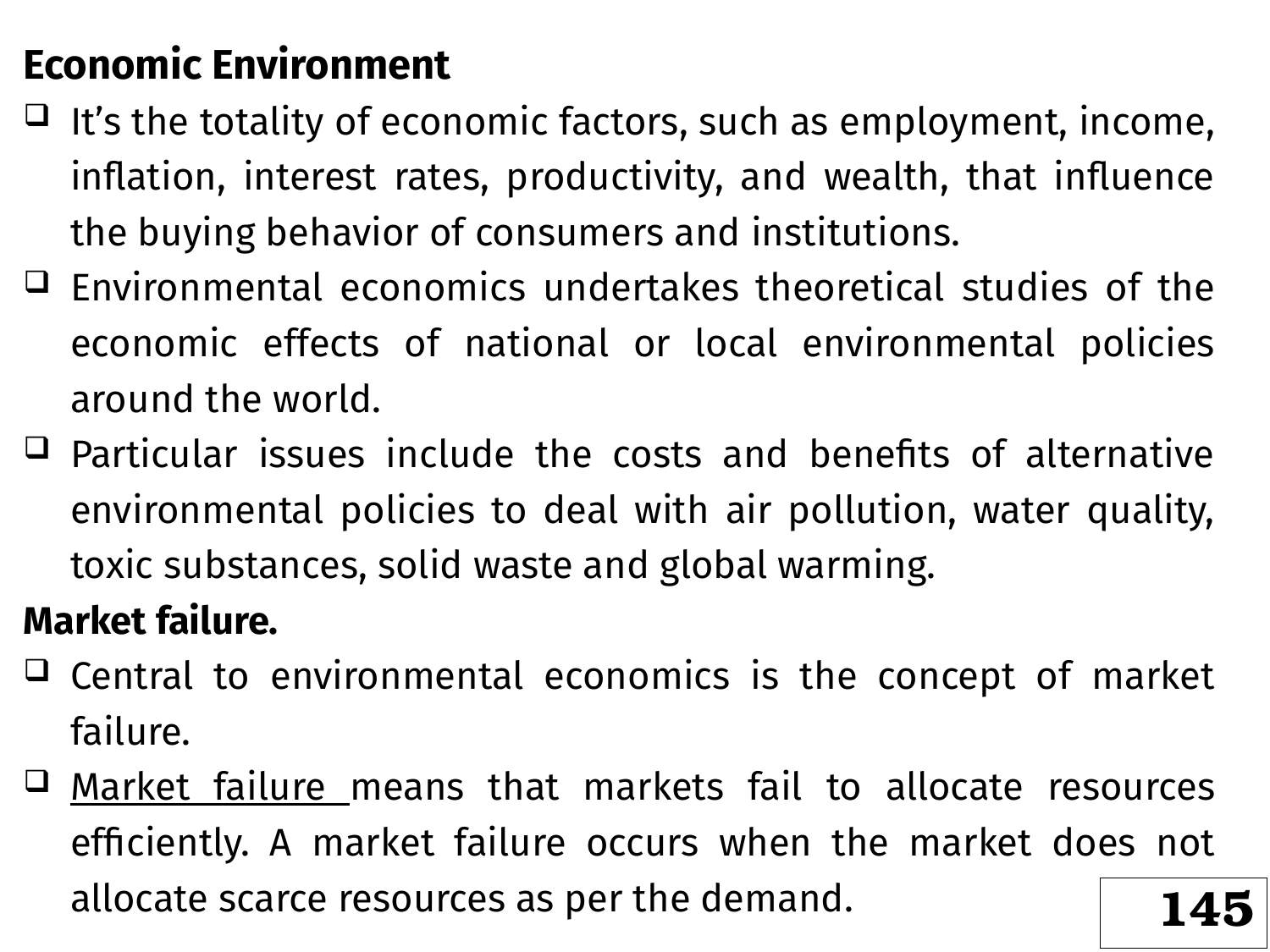

Economic Environment
It’s the totality of economic factors, such as employment, income, inflation, interest rates, productivity, and wealth, that influence the buying behavior of consumers and institutions.
Environmental economics undertakes theoretical studies of the economic effects of national or local environmental policies around the world.
Particular issues include the costs and benefits of alternative environmental policies to deal with air pollution, water quality, toxic substances, solid waste and global warming.
Market failure.
Central to environmental economics is the concept of market failure.
Market failure means that markets fail to allocate resources efficiently. A market failure occurs when the market does not allocate scarce resources as per the demand.

145